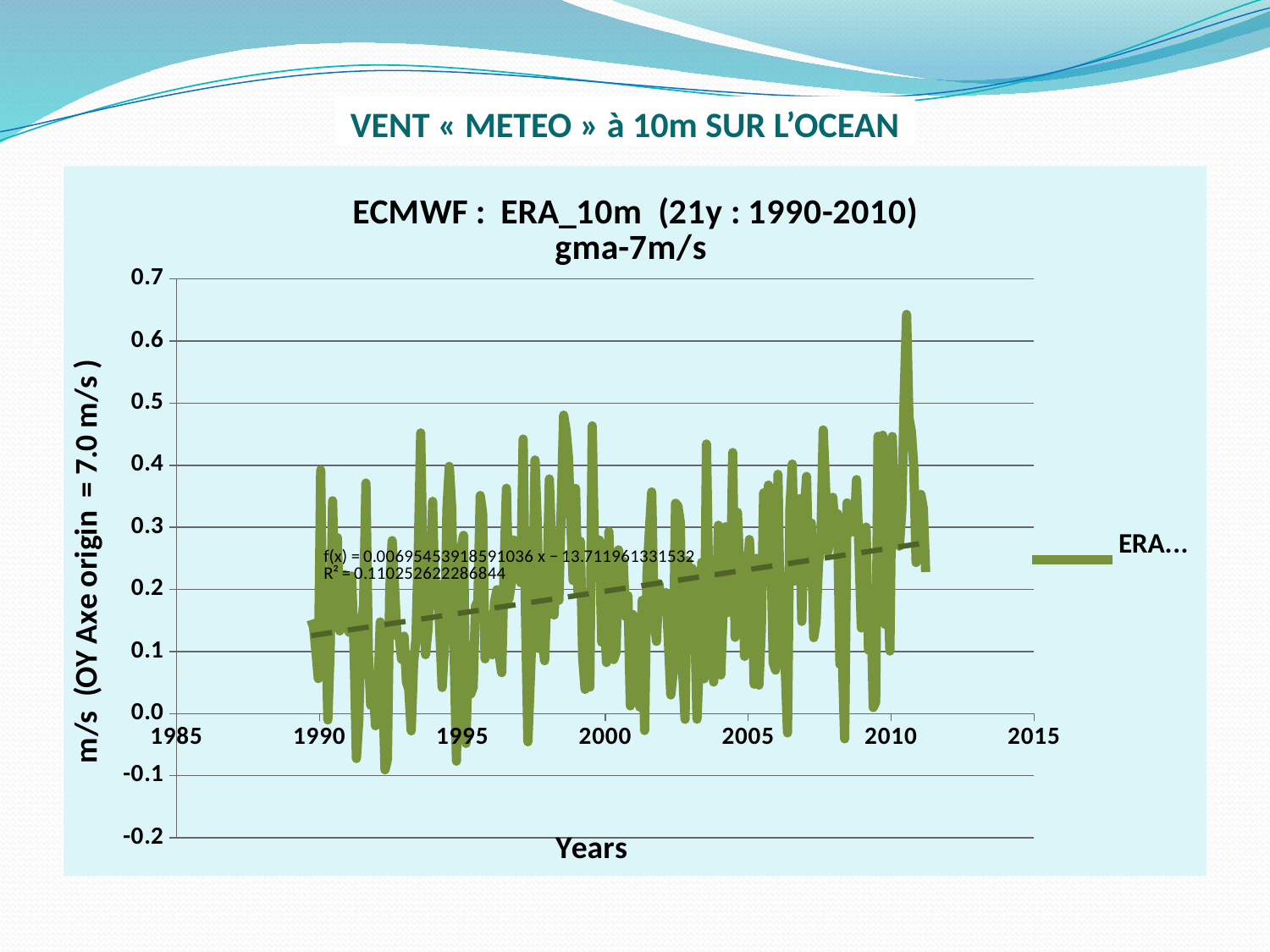

# VENT « METEO » à 10m SUR L’OCEAN

### Chart: ECMWF :  ERA_10m  (21y : 1990-2010)
gma-7m/s

| Category | ERA_10m |
|---|---|